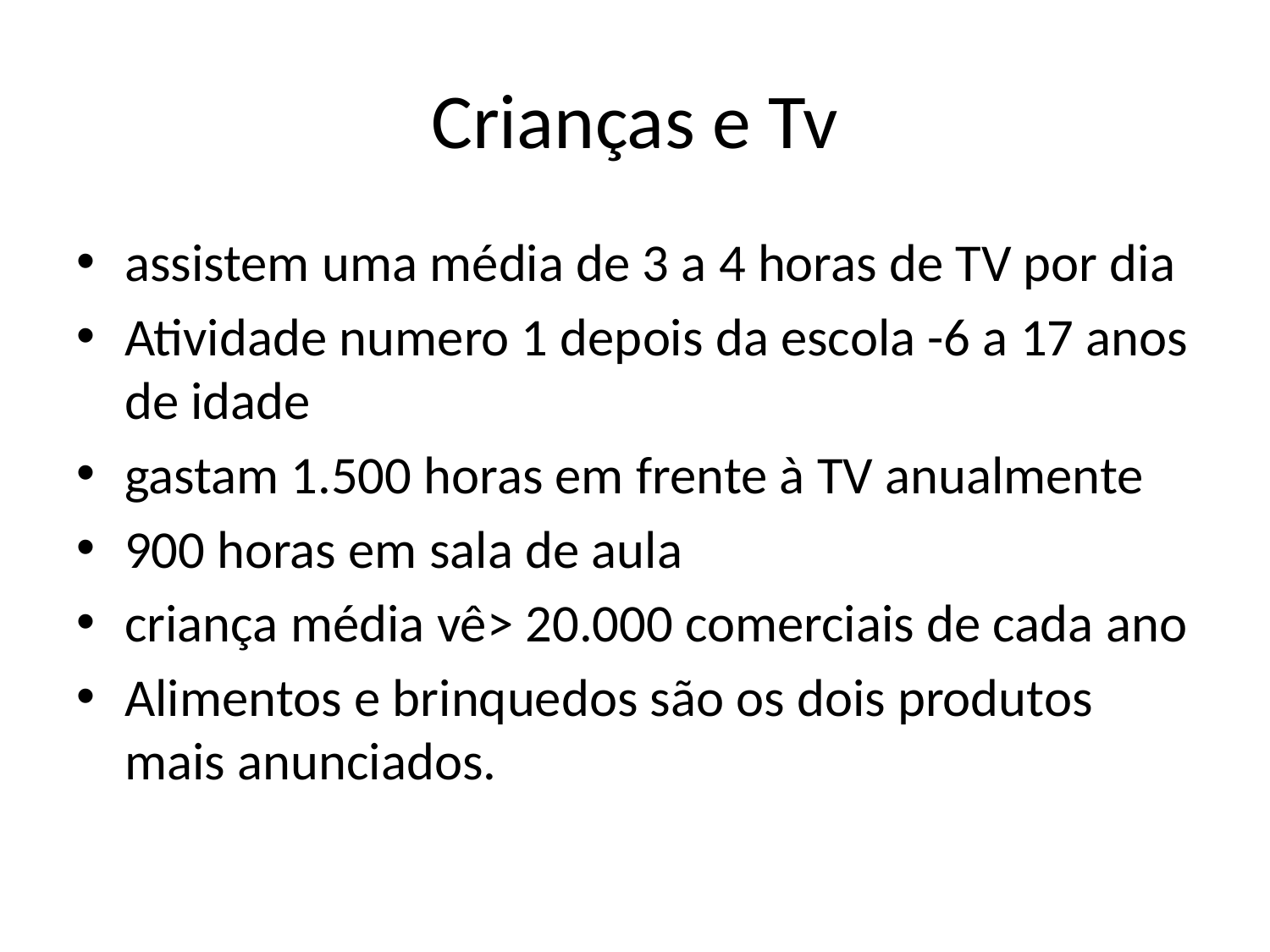

# Crianças e Tv
assistem uma média de 3 a 4 horas de TV por dia
Atividade numero 1 depois da escola -6 a 17 anos de idade
gastam 1.500 horas em frente à TV anualmente
900 horas em sala de aula
criança média vê> 20.000 comerciais de cada ano
Alimentos e brinquedos são os dois produtos mais anunciados.